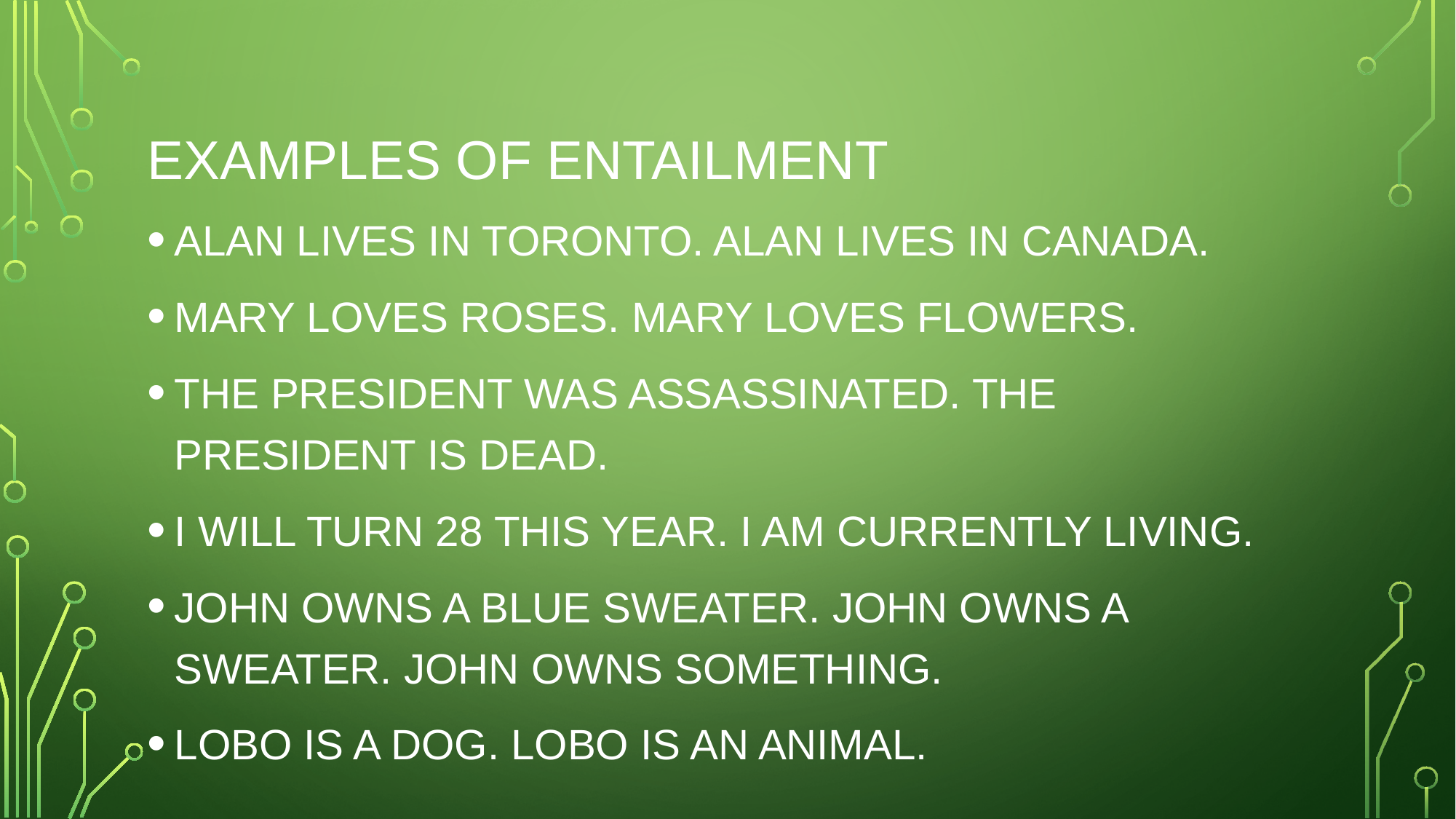

# EXAMPLES OF ENTAILMENT
ALAN LIVES IN TORONTO. ALAN LIVES IN CANADA.
MARY LOVES ROSES. MARY LOVES FLOWERS.
THE PRESIDENT WAS ASSASSINATED. THE PRESIDENT IS DEAD.
I WILL TURN 28 THIS YEAR. I AM CURRENTLY LIVING.
JOHN OWNS A BLUE SWEATER. JOHN OWNS A SWEATER. JOHN OWNS SOMETHING.
LOBO IS A DOG. LOBO IS AN ANIMAL.